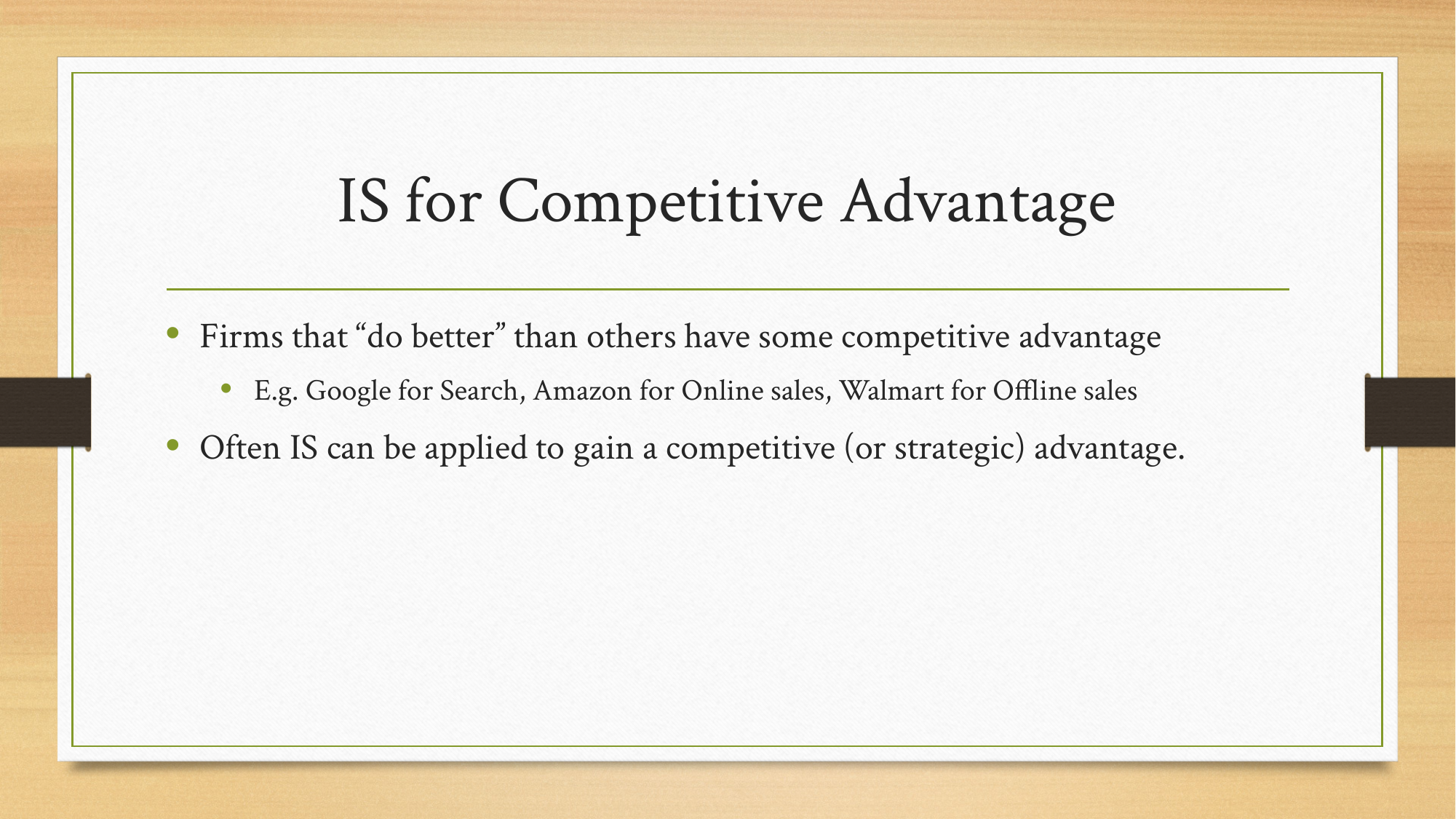

# IS for Competitive Advantage
Firms that “do better” than others have some competitive advantage
E.g. Google for Search, Amazon for Online sales, Walmart for Offline sales
Often IS can be applied to gain a competitive (or strategic) advantage.